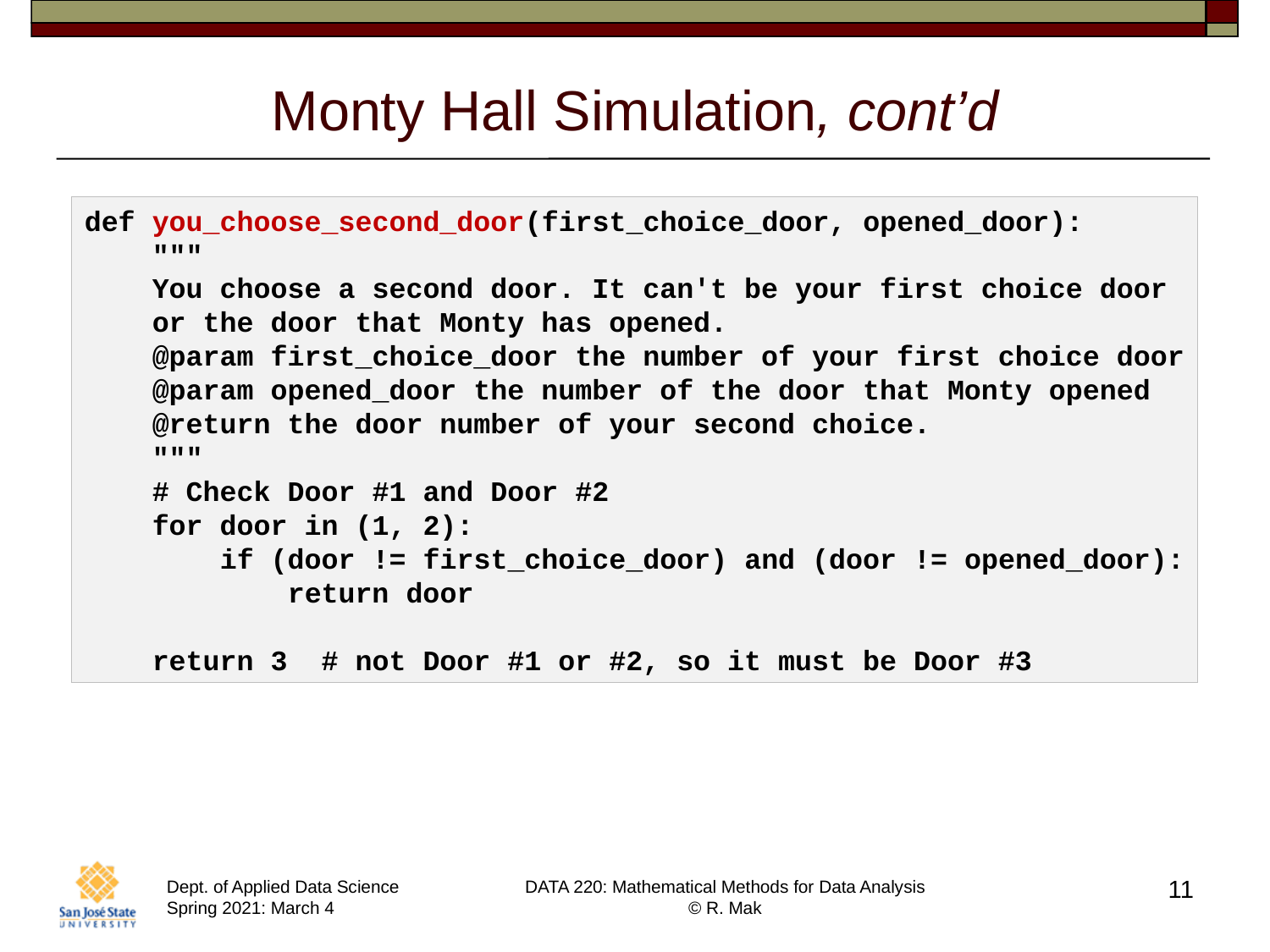

# Monty Hall Simulation, cont’d
def you_choose_second_door(first_choice_door, opened_door):
    """
    You choose a second door. It can't be your first choice door
    or the door that Monty has opened.
    @param first_choice_door the number of your first choice door
    @param opened_door the number of the door that Monty opened
    @return the door number of your second choice.
    """
    # Check Door #1 and Door #2
    for door in (1, 2):
        if (door != first_choice_door) and (door != opened_door):
            return door

    return 3  # not Door #1 or #2, so it must be Door #3
11